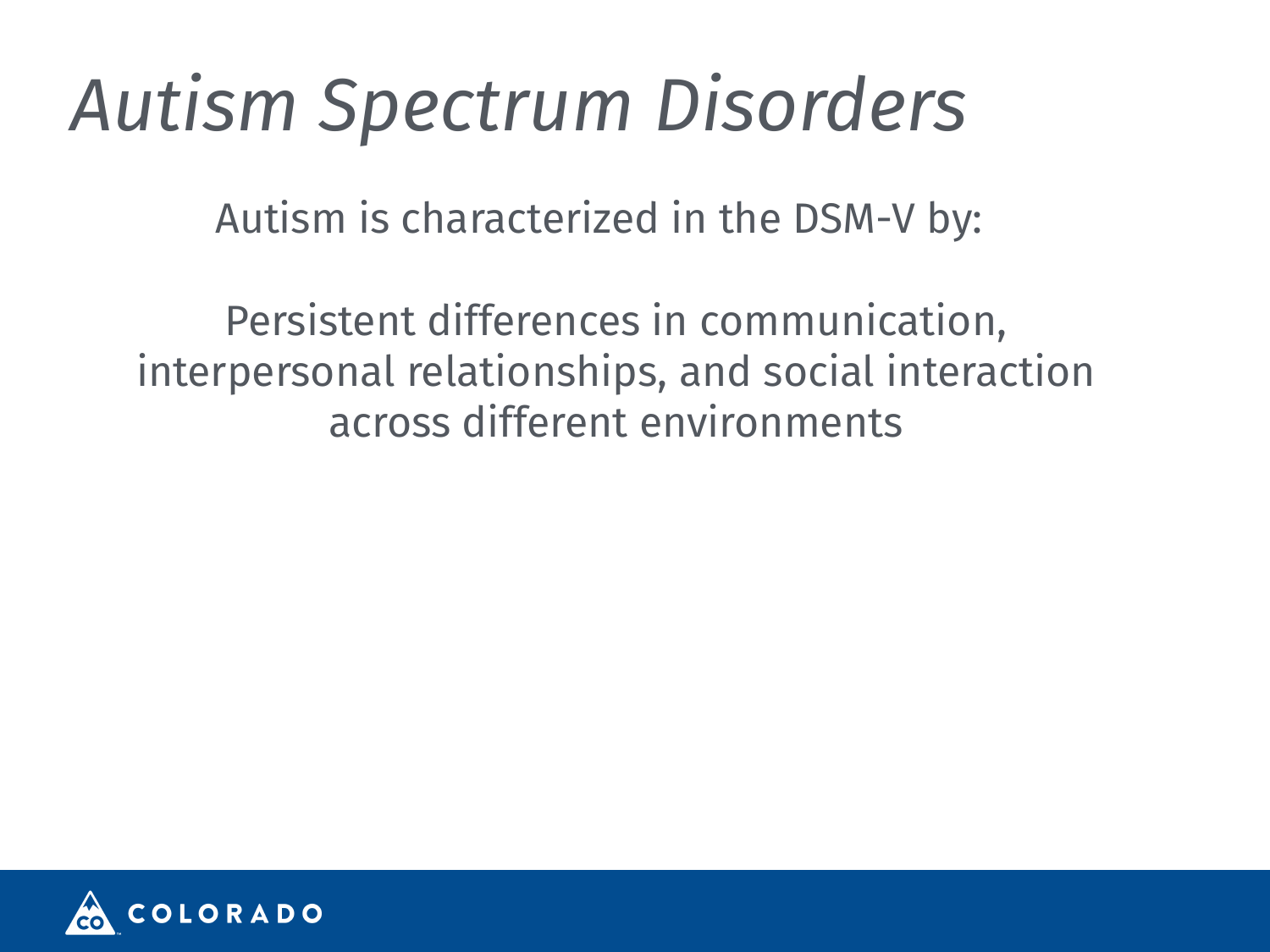

# Autism Spectrum Disorders
Autism is characterized in the DSM-V by:
   Persistent differences in communication, interpersonal relationships, and social interaction across different environments